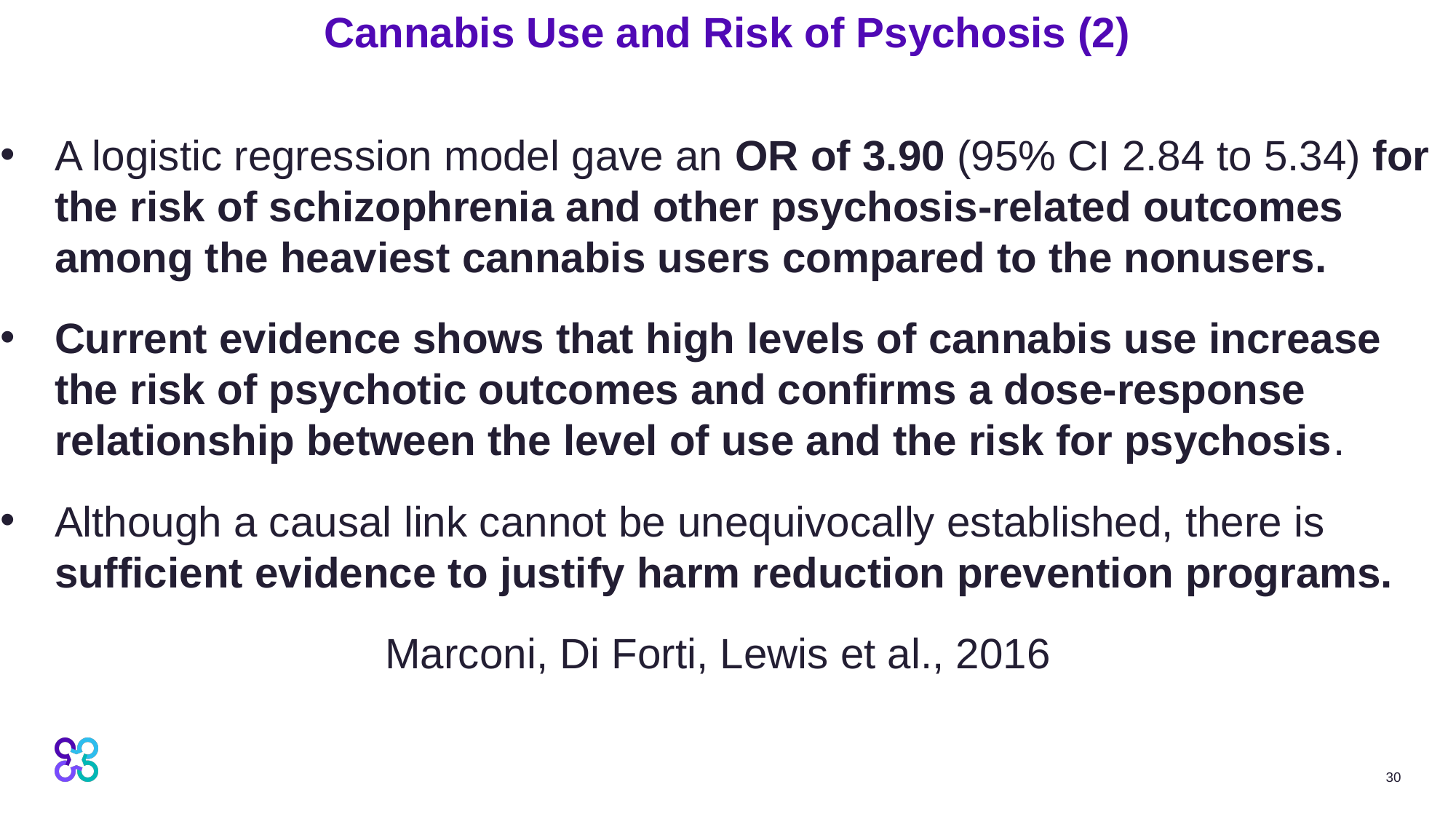

# Cannabis Use and Risk of Psychosis (2)
A logistic regression model gave an OR of 3.90 (95% CI 2.84 to 5.34) for the risk of schizophrenia and other psychosis-related outcomes among the heaviest cannabis users compared to the nonusers.
Current evidence shows that high levels of cannabis use increase the risk of psychotic outcomes and confirms a dose-response relationship between the level of use and the risk for psychosis.
Although a causal link cannot be unequivocally established, there is sufficient evidence to justify harm reduction prevention programs.
Marconi, Di Forti, Lewis et al., 2016